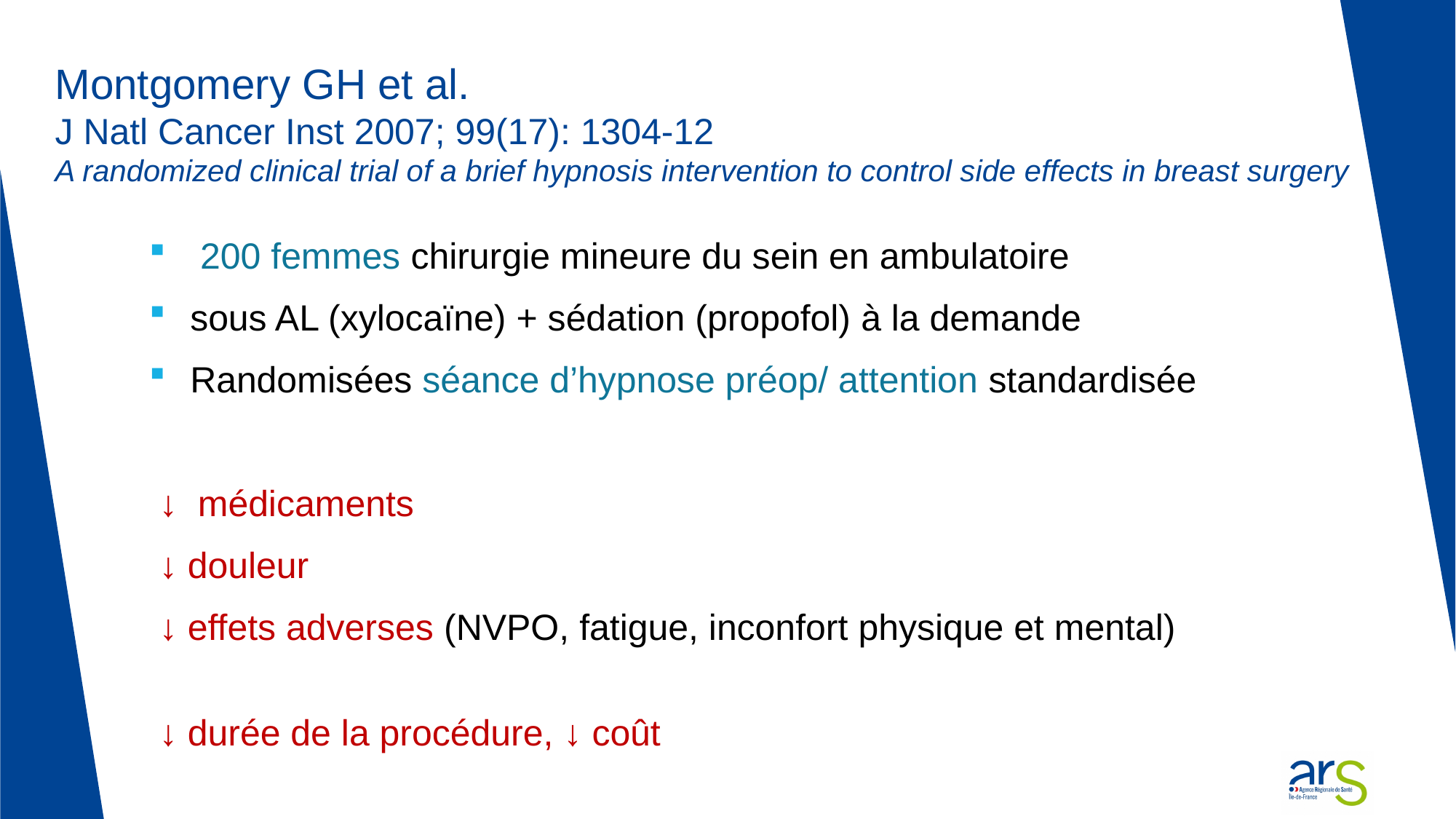

# Montgomery GH et al. J Natl Cancer Inst 2007; 99(17): 1304-12 A randomized clinical trial of a brief hypnosis intervention to control side effects in breast surgery
 200 femmes chirurgie mineure du sein en ambulatoire
sous AL (xylocaïne) + sédation (propofol) à la demande
Randomisées séance d’hypnose préop/ attention standardisée

 ↓  médicaments
 ↓ douleur
 ↓ effets adverses (NVPO, fatigue, inconfort physique et mental)
 ↓ durée de la procédure, ↓ coût